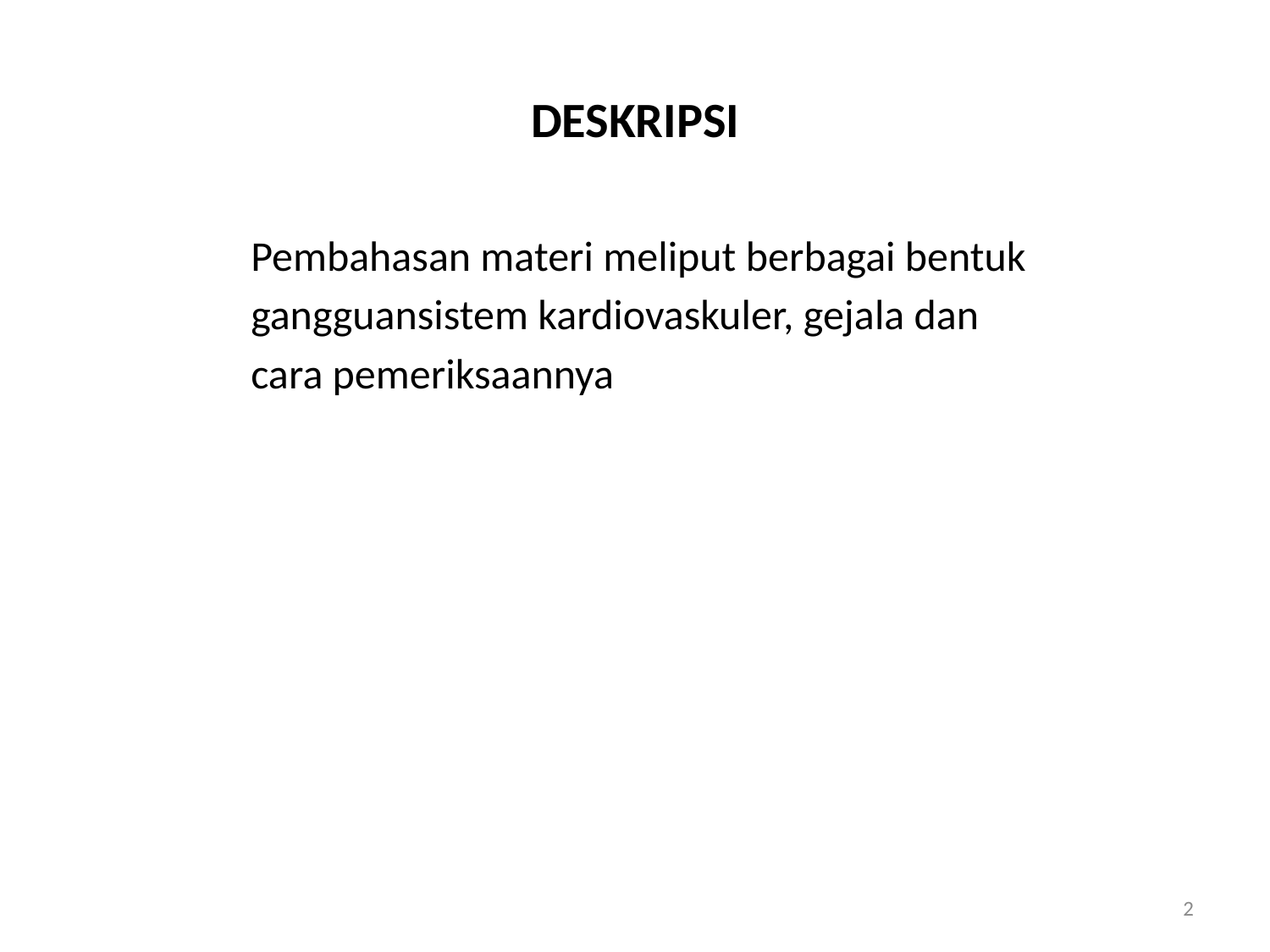

# DESKRIPSI
		Pembahasan materi meliput berbagai bentuk
		gangguansistem kardiovaskuler, gejala dan
		cara pemeriksaannya
2